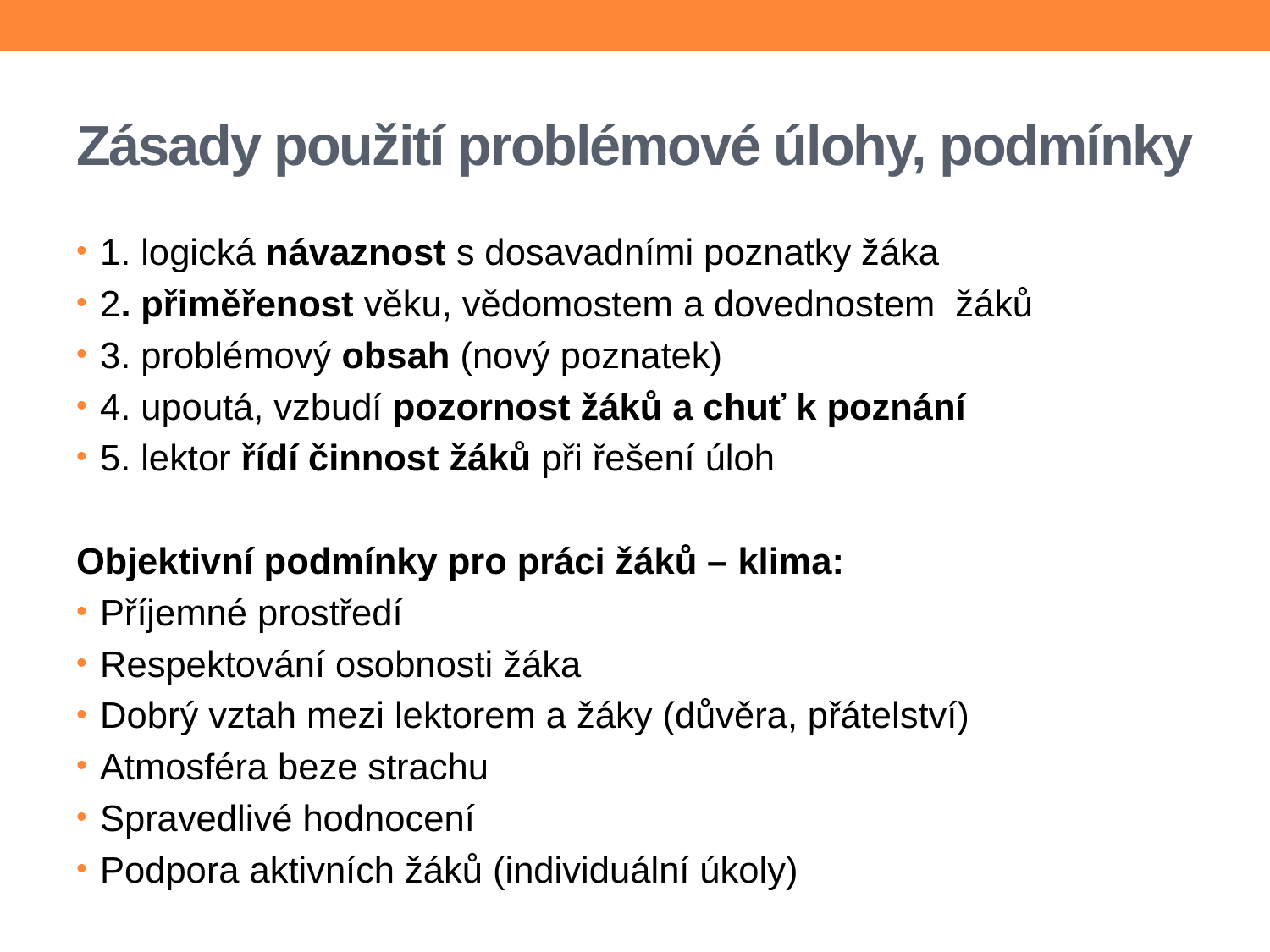

# Zásady použití problémové úlohy, podmínky
1. logická návaznost s dosavadními poznatky žáka
2. přiměřenost věku, vědomostem a dovednostem  žáků
3. problémový obsah (nový poznatek)
4. upoutá, vzbudí pozornost žáků a chuť k poznání
5. lektor řídí činnost žáků při řešení úloh

Objektivní podmínky pro práci žáků – klima:
Příjemné prostředí
Respektování osobnosti žáka
Dobrý vztah mezi lektorem a žáky (důvěra, přátelství)
Atmosféra beze strachu
Spravedlivé hodnocení
Podpora aktivních žáků (individuální úkoly)